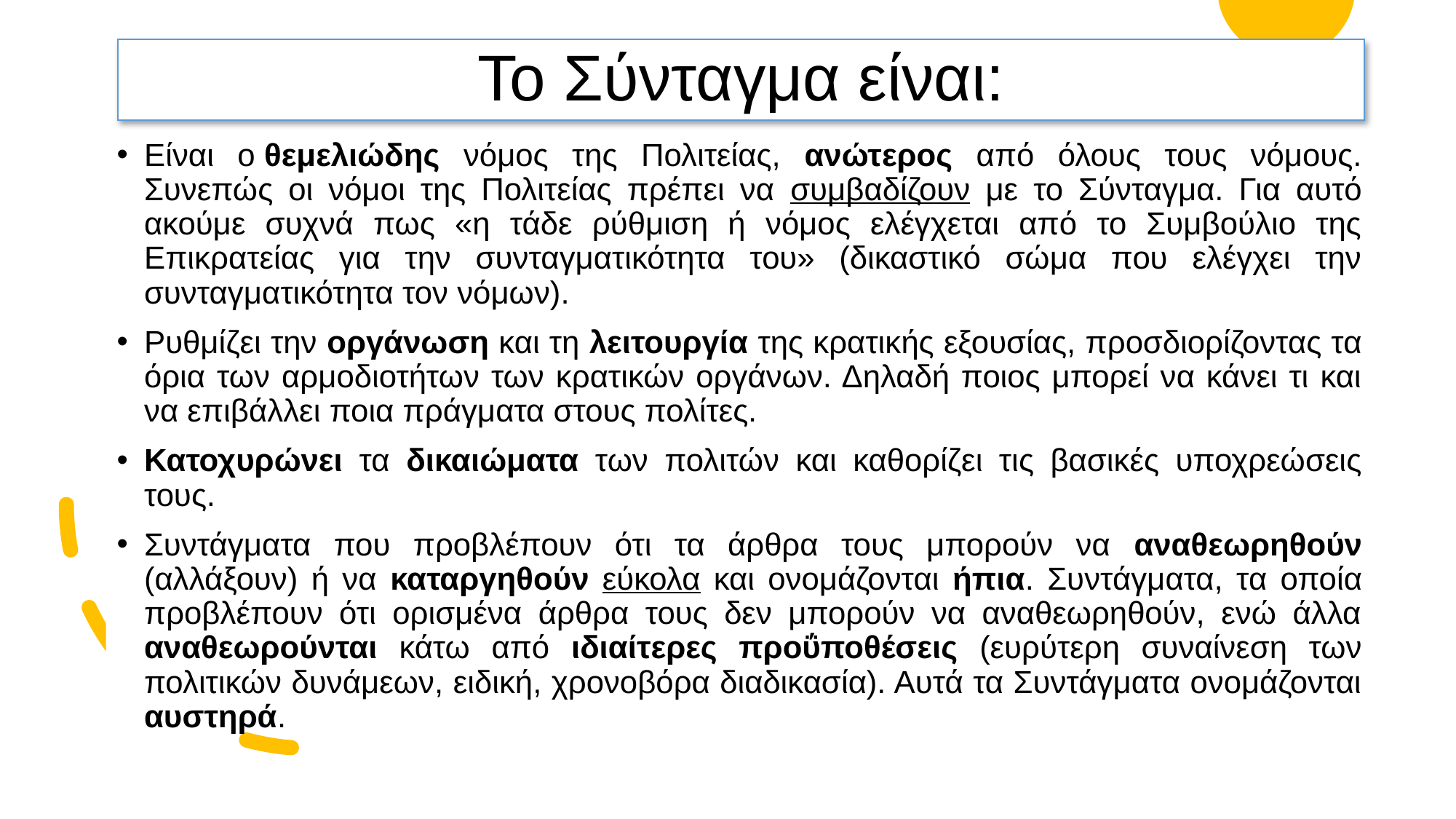

# Το Σύνταγμα είναι:
Είναι ο θεμελιώδης νόμος της Πολιτείας, ανώτερος από όλους τους νόμους. Συνεπώς οι νόμοι της Πολιτείας πρέπει να συμβαδίζουν με το Σύνταγμα. Για αυτό ακούμε συχνά πως «η τάδε ρύθμιση ή νόμος ελέγχεται από το Συμβούλιο της Επικρατείας για την συνταγματικότητα του» (δικαστικό σώμα που ελέγχει την συνταγματικότητα τον νόμων).
Ρυθμίζει την οργάνωση και τη λειτουργία της κρατικής εξουσίας, προσδιορίζοντας τα όρια των αρμοδιοτήτων των κρατικών οργάνων. Δηλαδή ποιος μπορεί να κάνει τι και να επιβάλλει ποια πράγματα στους πολίτες.
Κατοχυρώνει τα δικαιώματα των πολιτών και καθορίζει τις βασικές υποχρεώσεις τους.
Συντάγματα που προβλέπουν ότι τα άρθρα τους μπορούν να αναθεωρηθούν (αλλάξουν) ή να καταργηθούν εύκολα και ονομάζονται ήπια. Συντάγματα, τα οποία προβλέπουν ότι ορισμένα άρθρα τους δεν μπορούν να αναθεωρηθούν, ενώ άλλα αναθεωρούνται κάτω από ιδιαίτερες προΰποθέσεις (ευρύτερη συναίνεση των πολιτικών δυνάμεων, ειδική, χρονοβόρα διαδικασία). Αυτά τα Συντάγματα ονομάζονται αυστηρά.